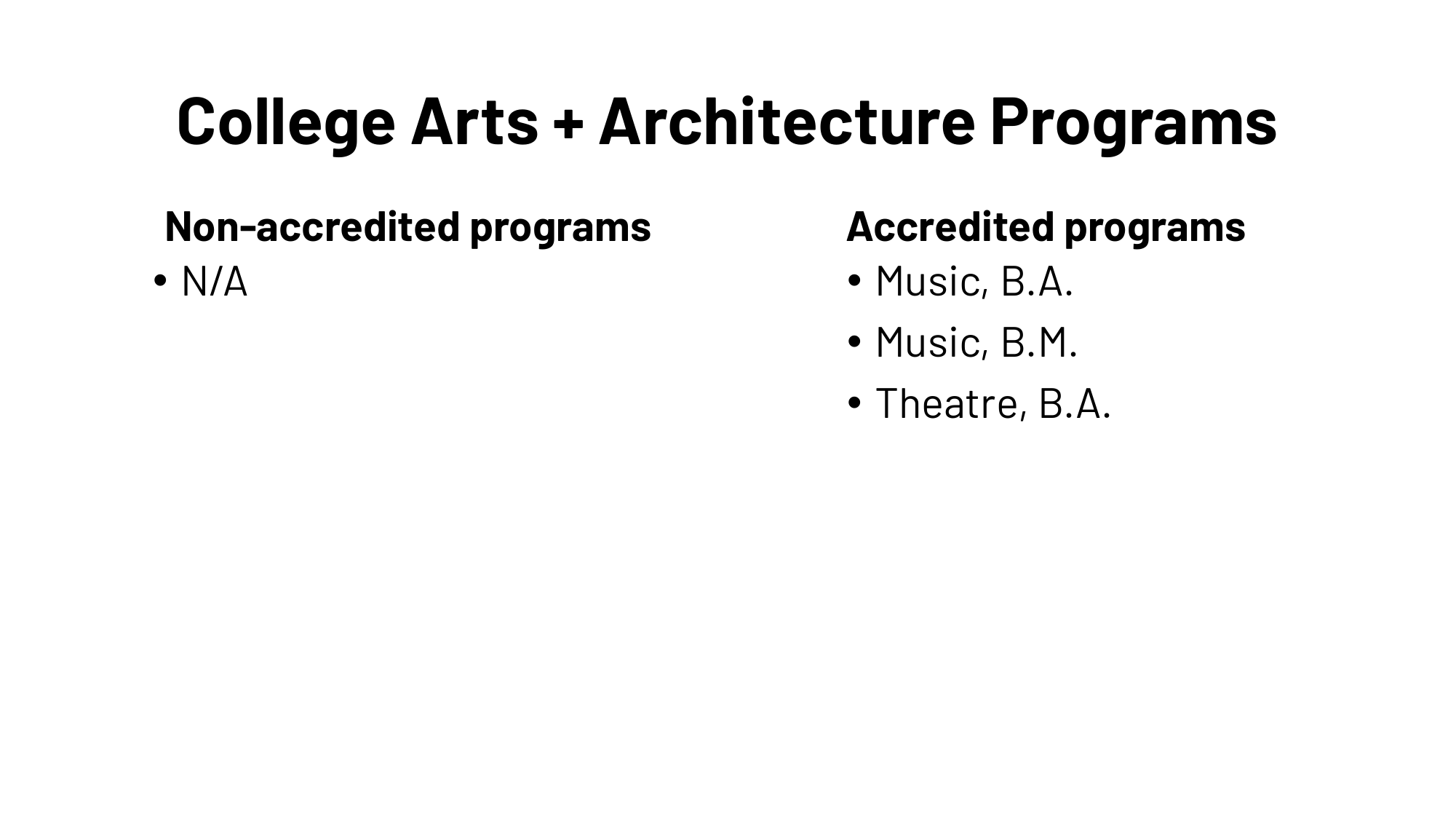

# College Arts + Architecture Programs
Non-accredited programs
Accredited programs
N/A
Music, B.A.
Music, B.M.
Theatre, B.A.